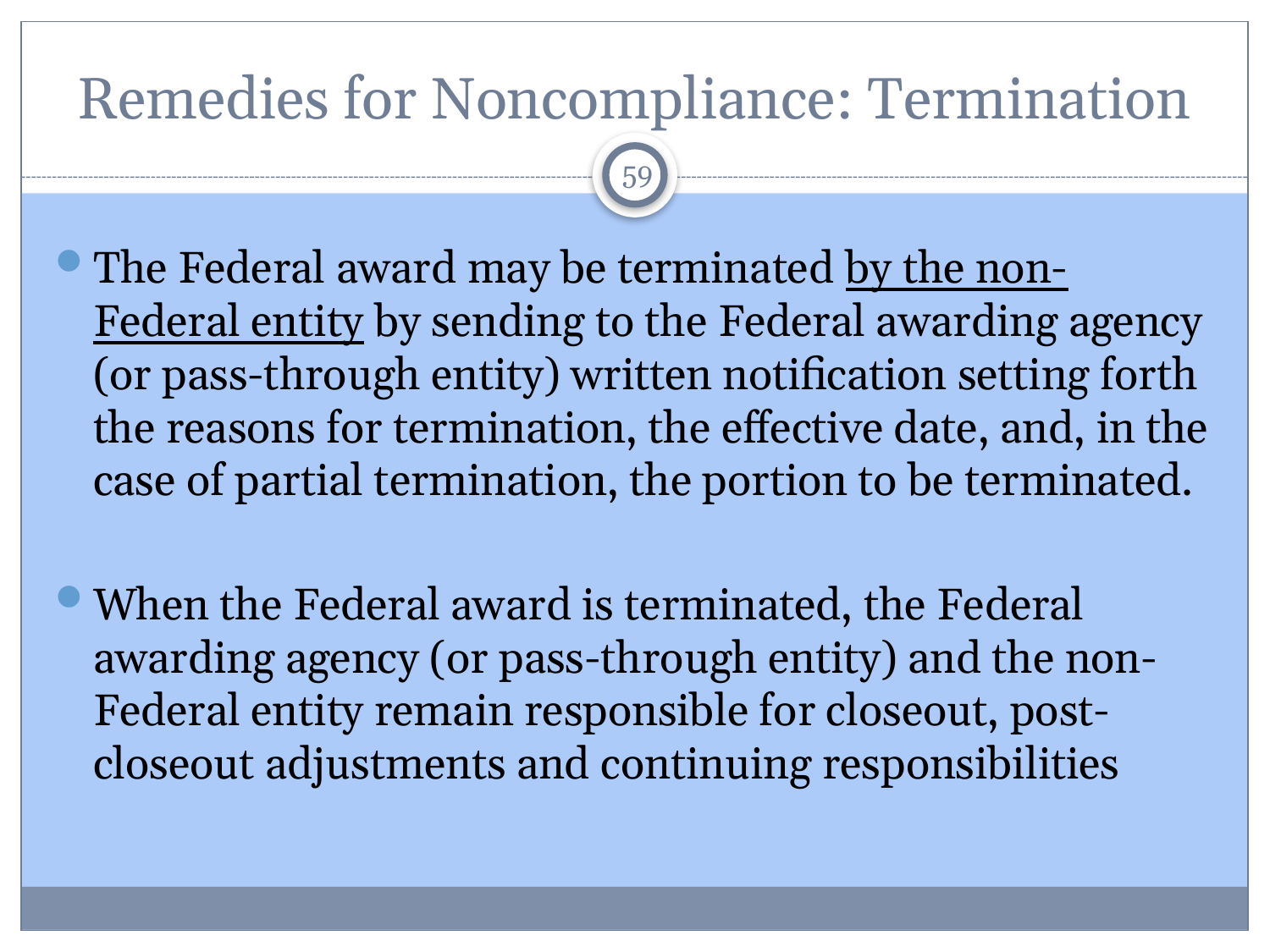

# Remedies for Noncompliance: Termination
59
The Federal award may be terminated by the non-Federal entity by sending to the Federal awarding agency (or pass-through entity) written notification setting forth the reasons for termination, the effective date, and, in the case of partial termination, the portion to be terminated.

When the Federal award is terminated, the Federal awarding agency (or pass-through entity) and the non-Federal entity remain responsible for closeout, post-closeout adjustments and continuing responsibilities